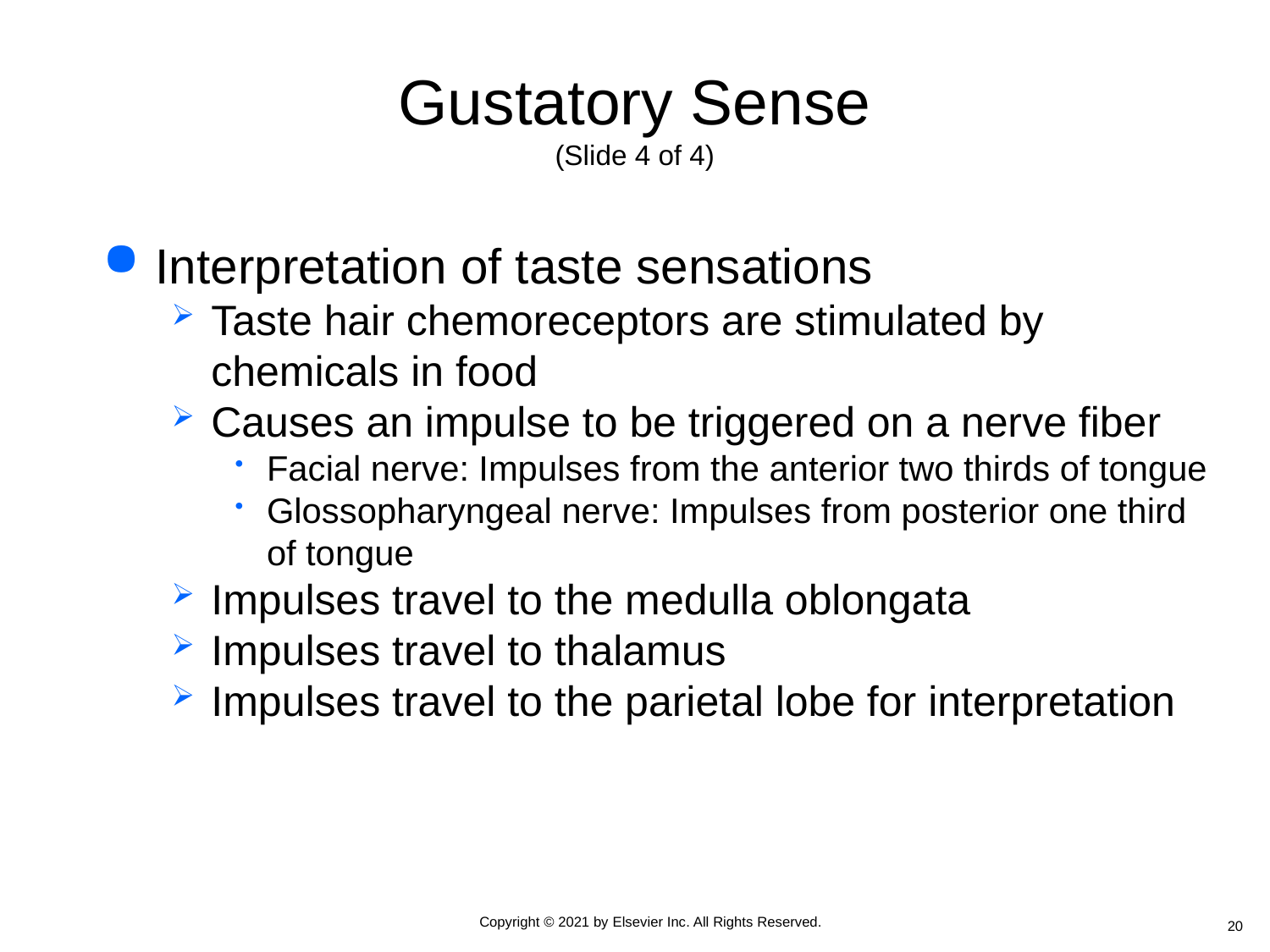

# Gustatory Sense (Slide 4 of 4)
Interpretation of taste sensations
Taste hair chemoreceptors are stimulated by chemicals in food
Causes an impulse to be triggered on a nerve fiber
Facial nerve: Impulses from the anterior two thirds of tongue
Glossopharyngeal nerve: Impulses from posterior one third of tongue
Impulses travel to the medulla oblongata
Impulses travel to thalamus
Impulses travel to the parietal lobe for interpretation
20